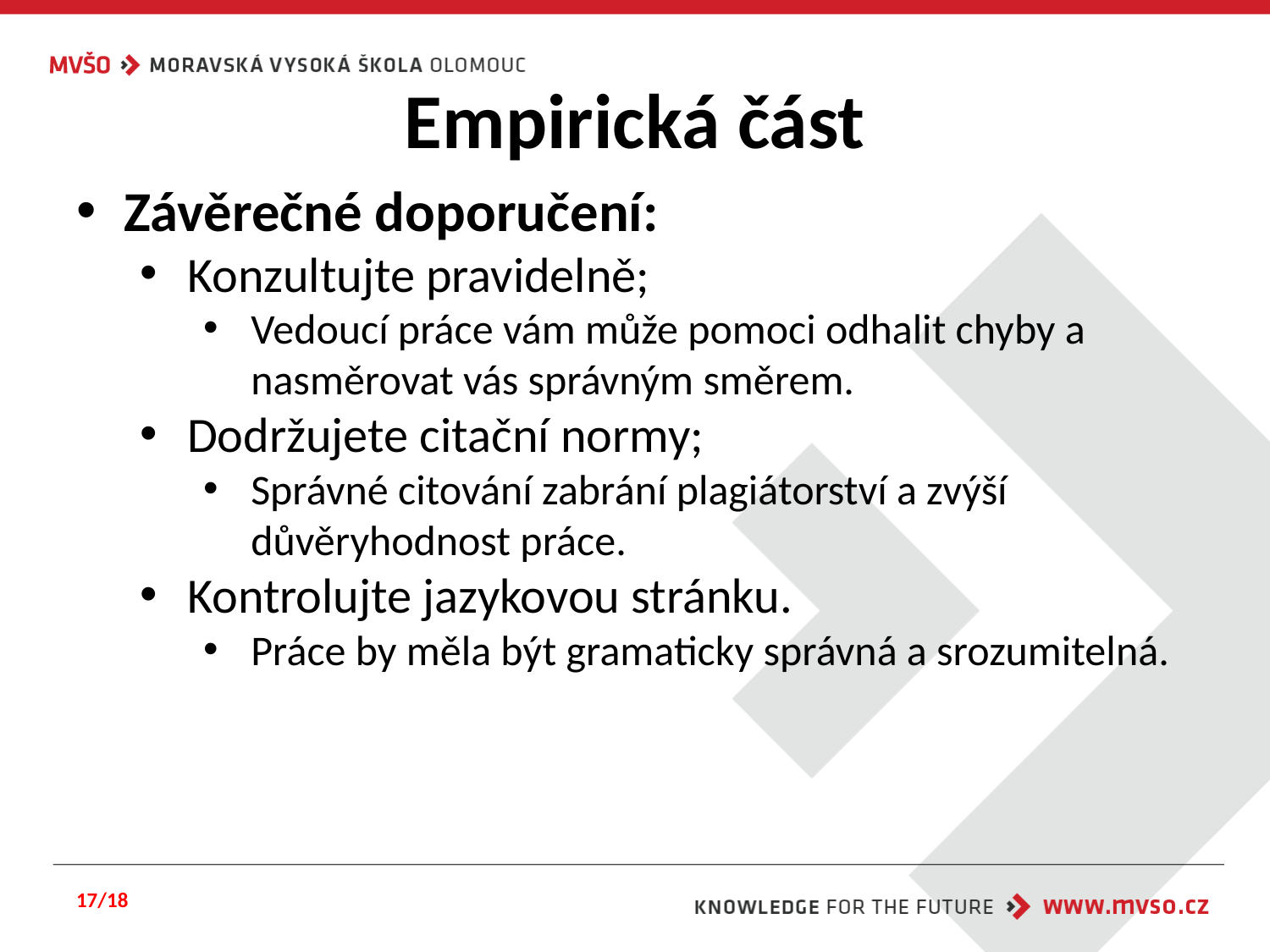

# Empirická část
Závěrečné doporučení:
Konzultujte pravidelně;
Vedoucí práce vám může pomoci odhalit chyby a nasměrovat vás správným směrem.
Dodržujete citační normy;
Správné citování zabrání plagiátorství a zvýší důvěryhodnost práce.
Kontrolujte jazykovou stránku.
Práce by měla být gramaticky správná a srozumitelná.

17/18